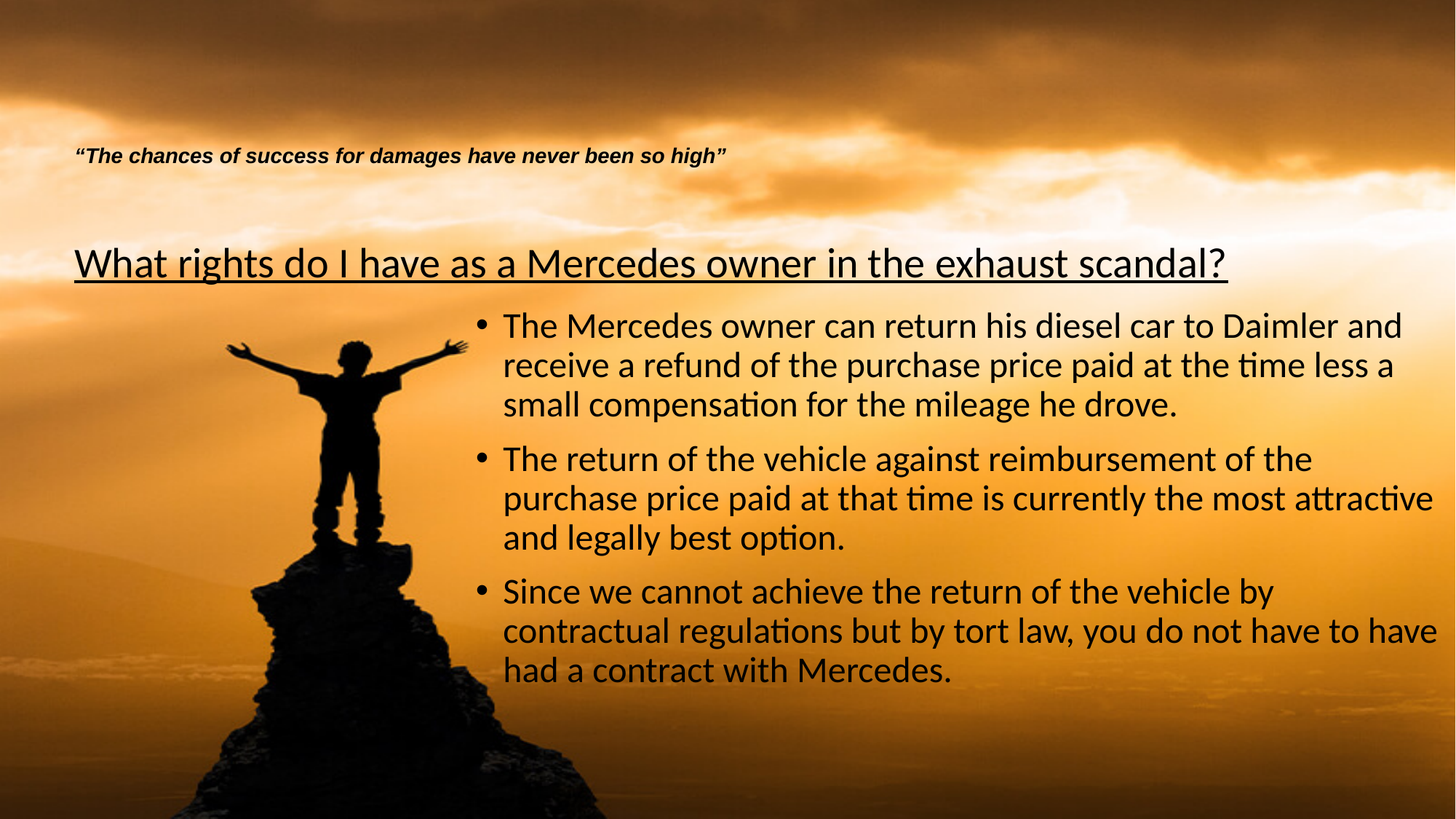

# “The chances of success for damages have never been so high”
What rights do I have as a Mercedes owner in the exhaust scandal?
The Mercedes owner can return his diesel car to Daimler and receive a refund of the purchase price paid at the time less a small compensation for the mileage he drove.
The return of the vehicle against reimbursement of the purchase price paid at that time is currently the most attractive and legally best option.
Since we cannot achieve the return of the vehicle by contractual regulations but by tort law, you do not have to have had a contract with Mercedes.